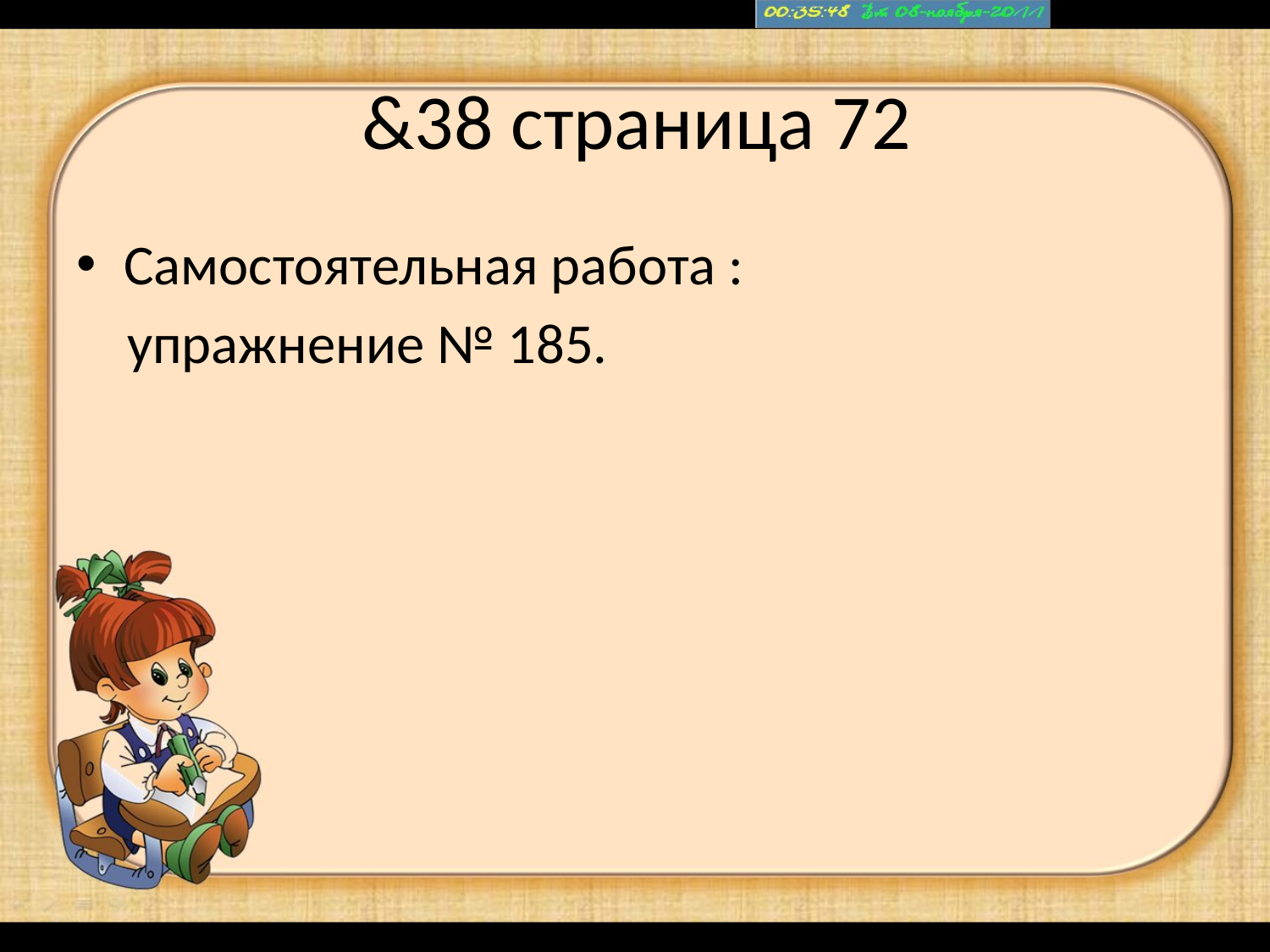

# &38 страница 72
Самостоятельная работа :
    упражнение № 185.